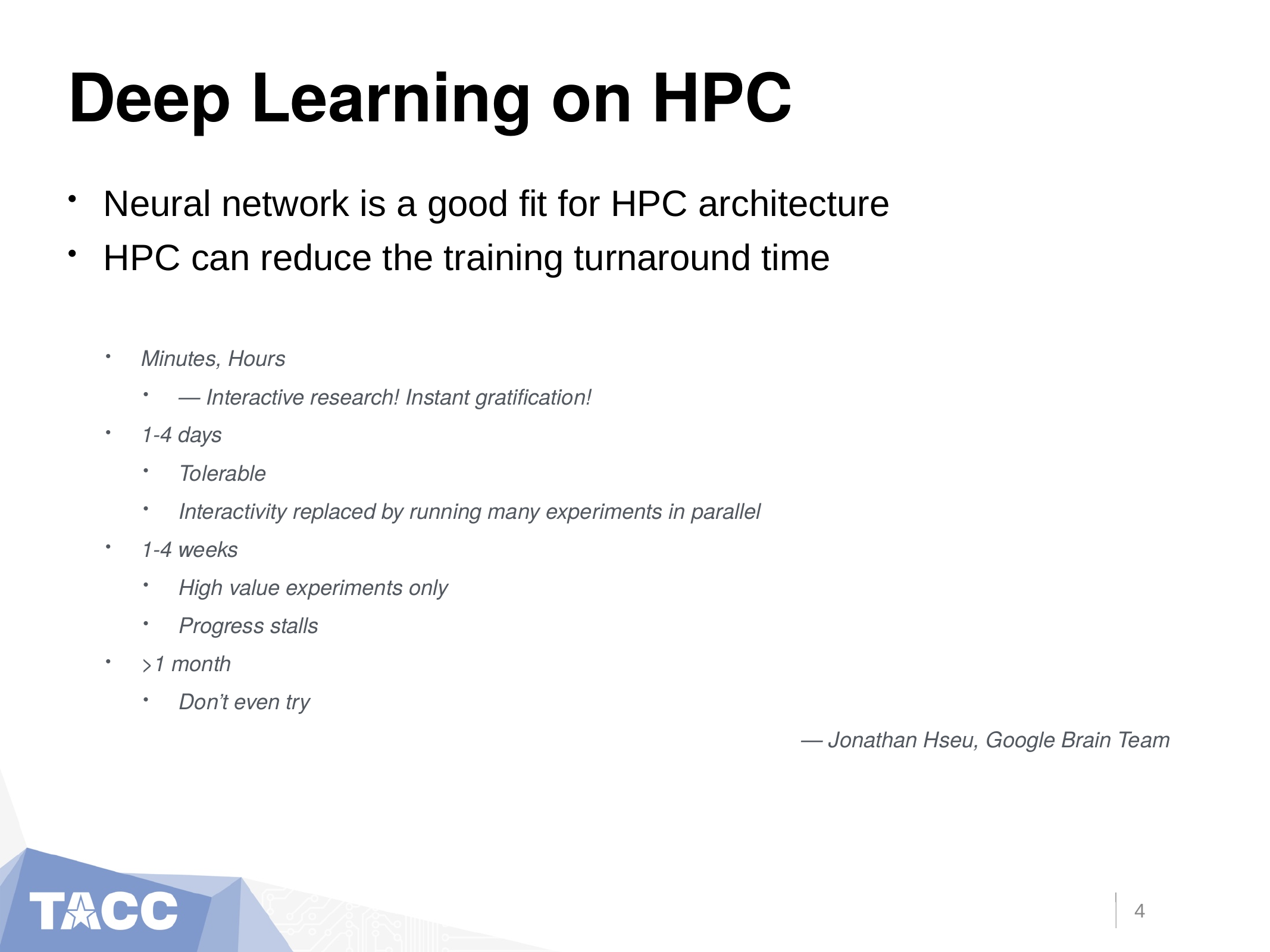

# Deep Learning on HPC
Neural network is a good fit for HPC architecture
HPC can reduce the training turnaround time

Minutes, Hours
— Interactive research! Instant gratification!
1-4 days
Tolerable
Interactivity replaced by running many experiments in parallel
1-4 weeks
High value experiments only
Progress stalls
>1 month
Don’t even try
— Jonathan Hseu, Google Brain Team
4